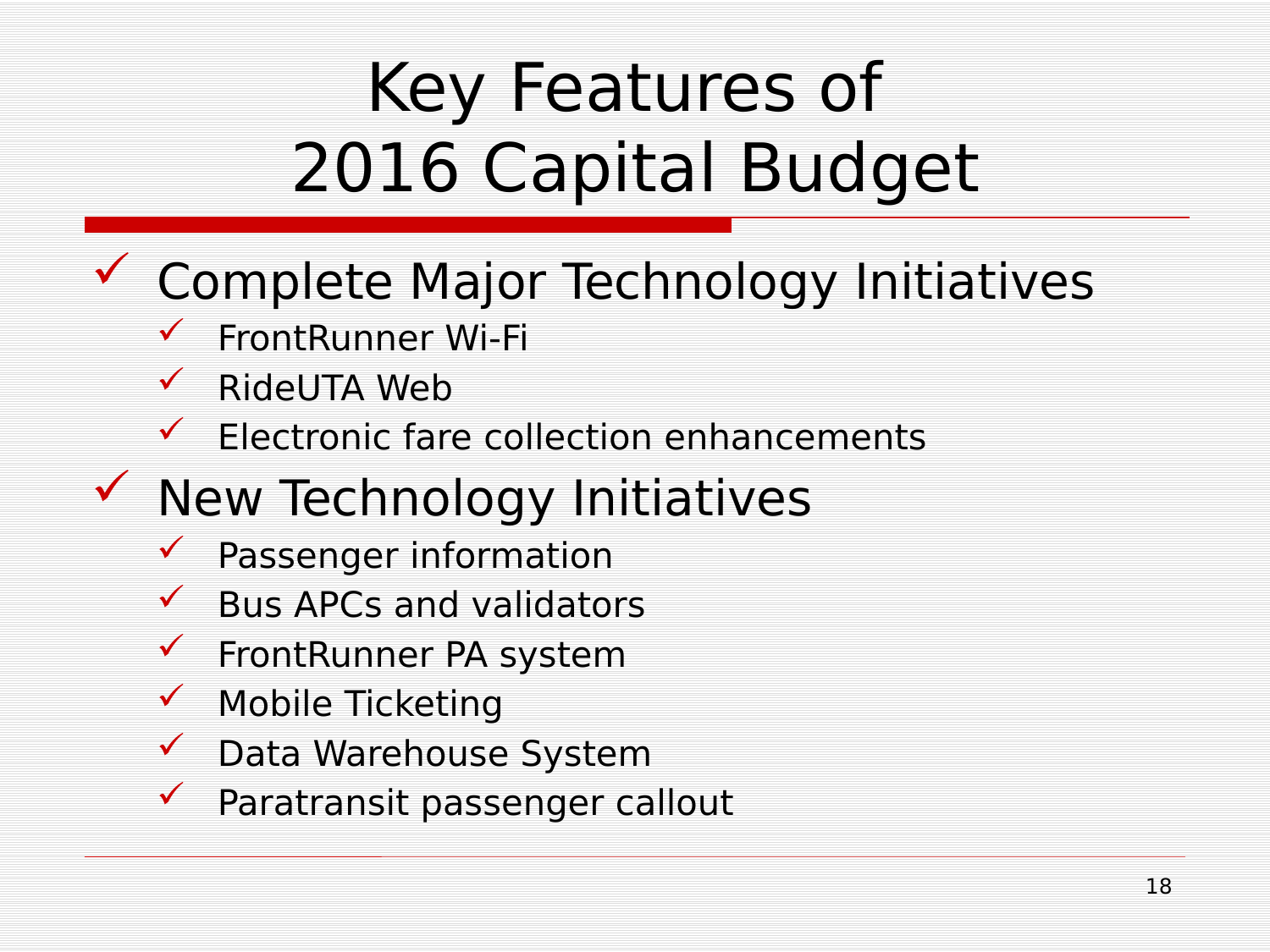

# Key Features of 2016 Capital Budget
Complete Major Technology Initiatives
FrontRunner Wi-Fi
RideUTA Web
Electronic fare collection enhancements
New Technology Initiatives
Passenger information
Bus APCs and validators
FrontRunner PA system
Mobile Ticketing
Data Warehouse System
Paratransit passenger callout

18